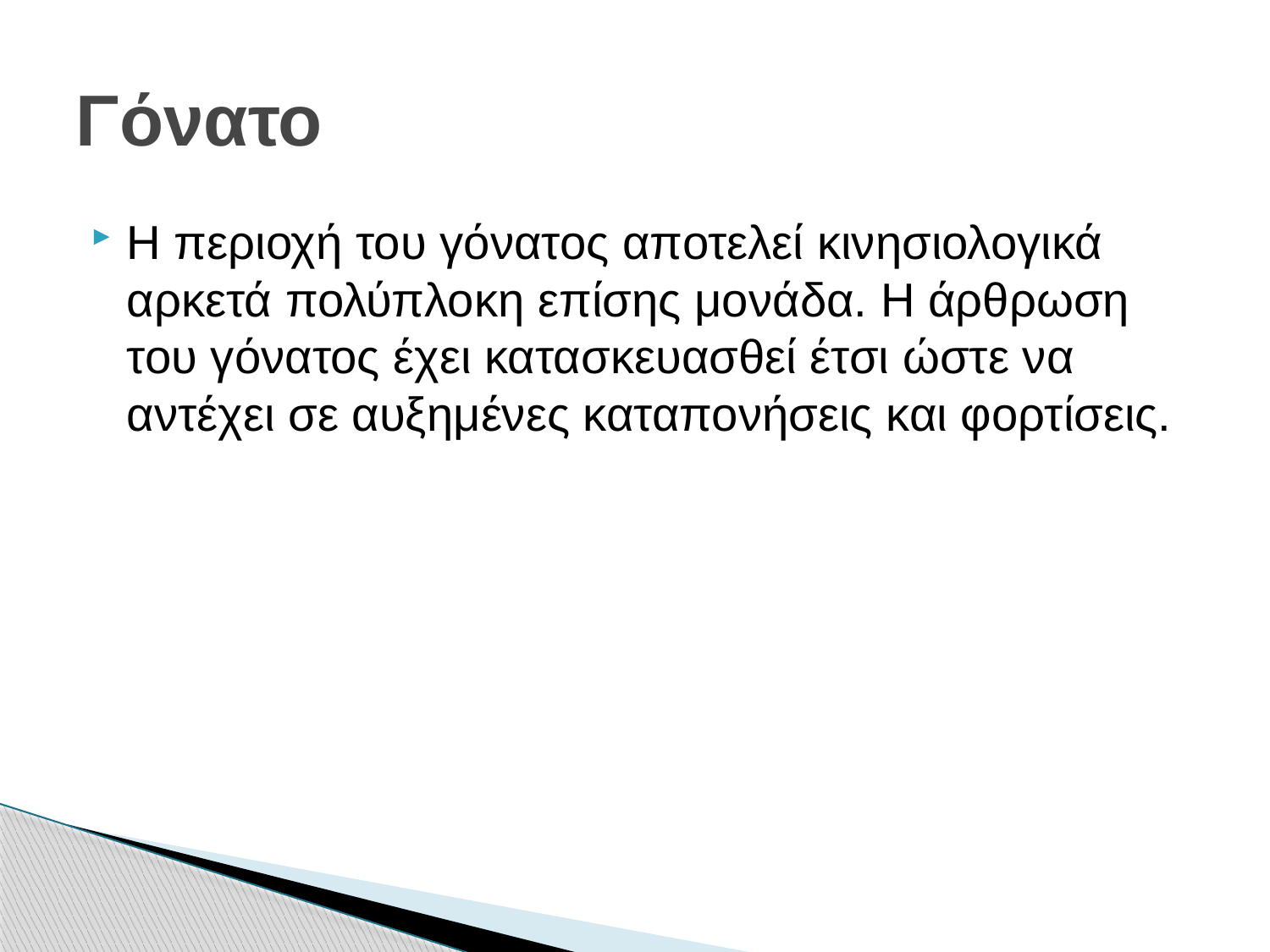

# Γόνατο
Η περιοχή του γόνατος αποτελεί κινησιολογικά αρκετά πολύπλοκη επίσης μονάδα. Η άρθρωση του γόνατος έχει κατασκευασθεί έτσι ώστε να αντέχει σε αυξημένες καταπονήσεις και φορτίσεις.